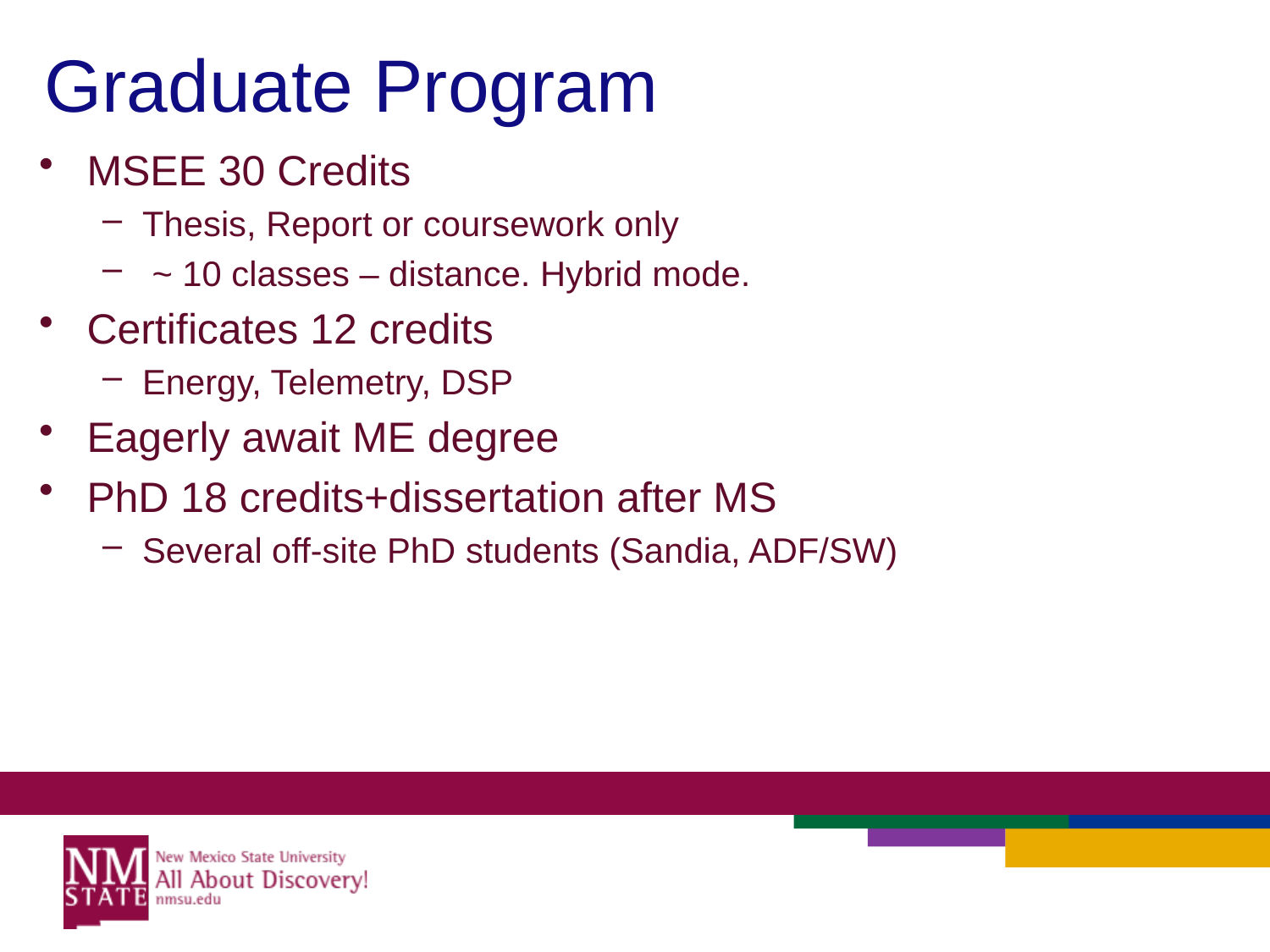

# Graduate Program
MSEE 30 Credits
Thesis, Report or coursework only
 ~ 10 classes – distance. Hybrid mode.
Certificates 12 credits
Energy, Telemetry, DSP
Eagerly await ME degree
PhD 18 credits+dissertation after MS
Several off-site PhD students (Sandia, ADF/SW)